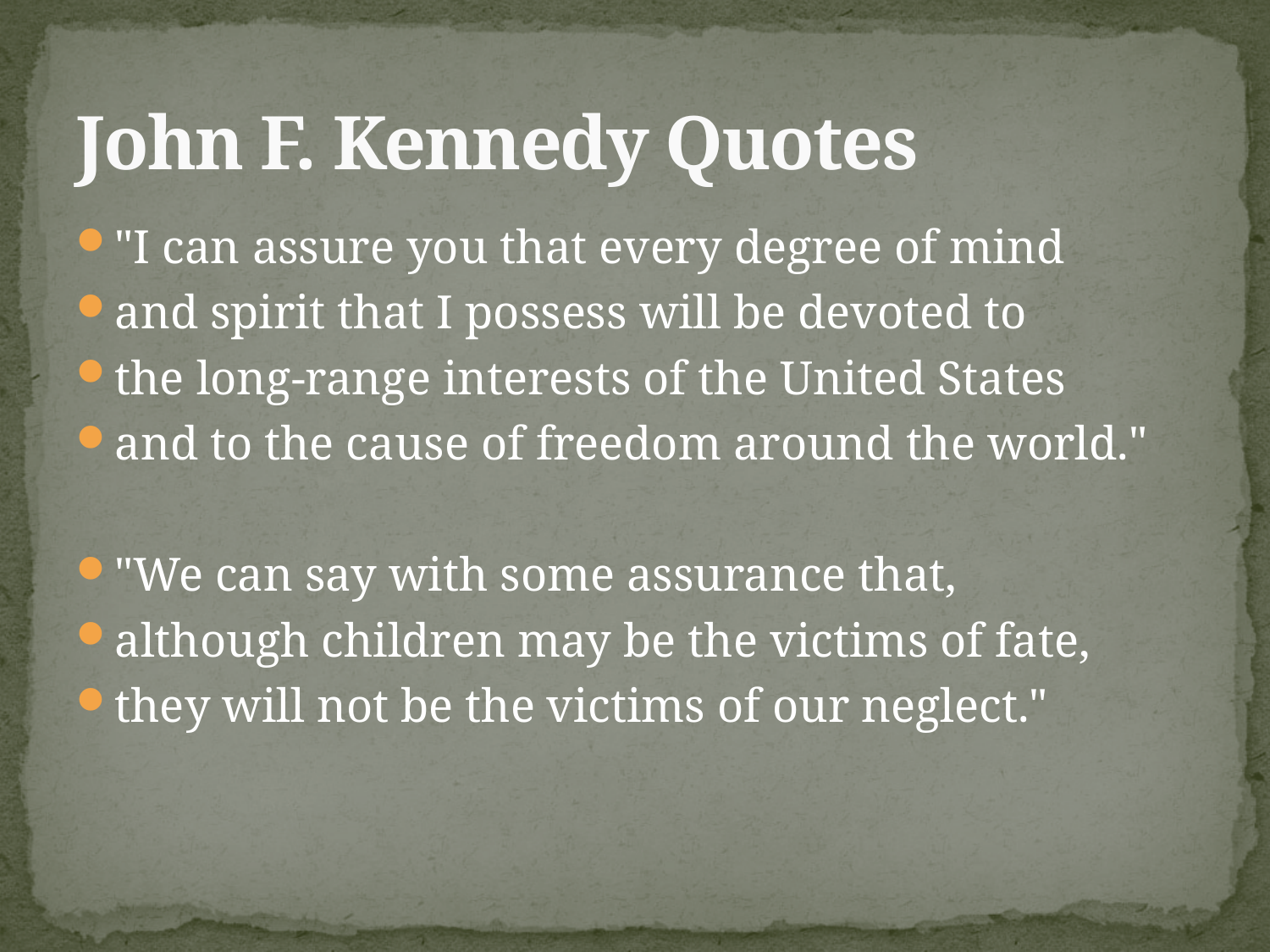

# John F. Kennedy Quotes
"I can assure you that every degree of mind
and spirit that I possess will be devoted to
the long-range interests of the United States
and to the cause of freedom around the world."

"We can say with some assurance that,
although children may be the victims of fate,
they will not be the victims of our neglect."